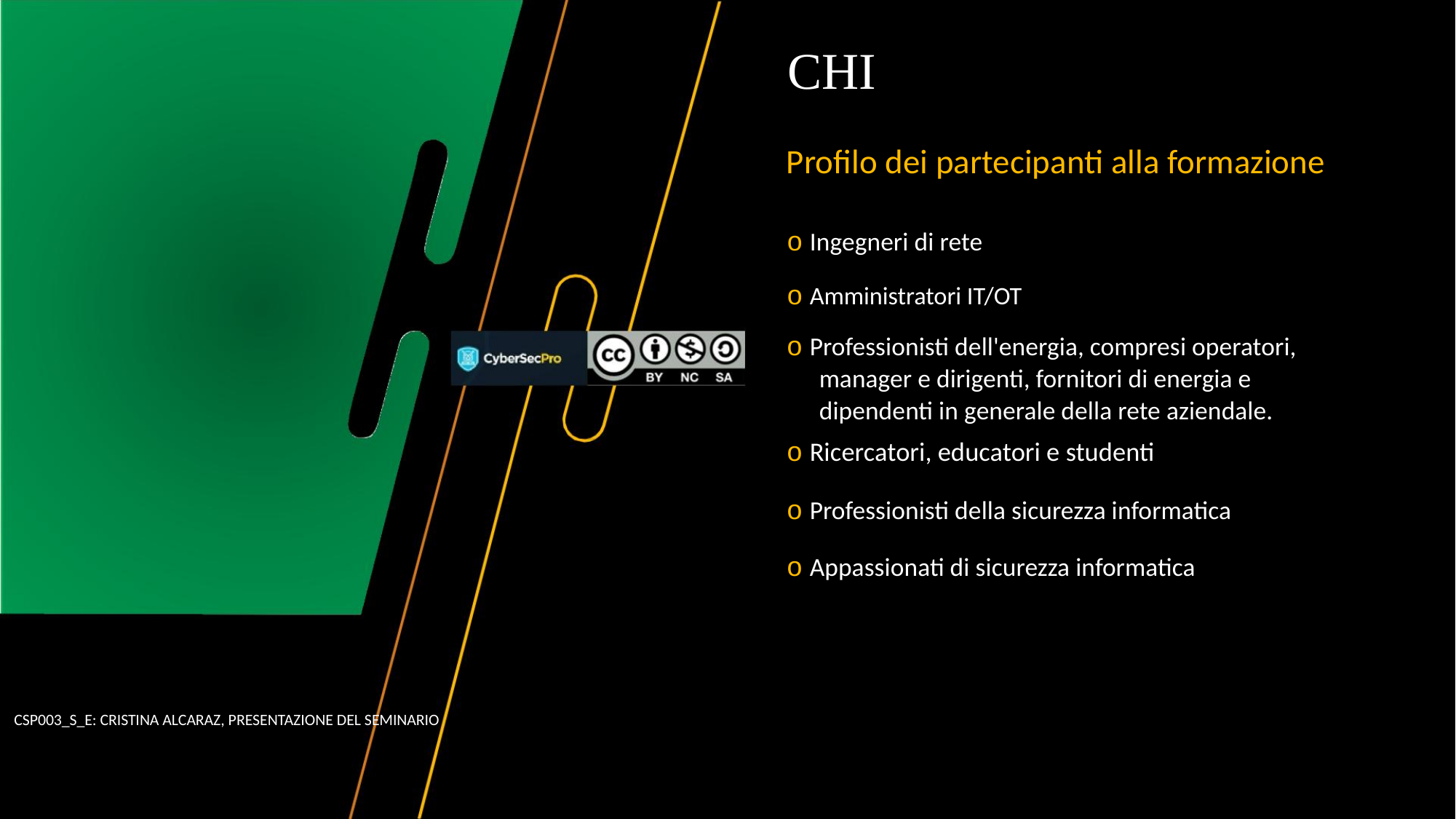

CHI
Profilo dei partecipanti alla formazione
o Ingegneri di rete
o Amministratori IT/OT
o Professionisti dell'energia, compresi operatori,
manager e dirigenti, fornitori di energia e
dipendenti in generale della rete aziendale.
o Ricercatori, educatori e studenti
o Professionisti della sicurezza informatica
o Appassionati di sicurezza informatica
CSP003_S_E: CRISTINA ALCARAZ, PRESENTAZIONE DEL SEMINARIO